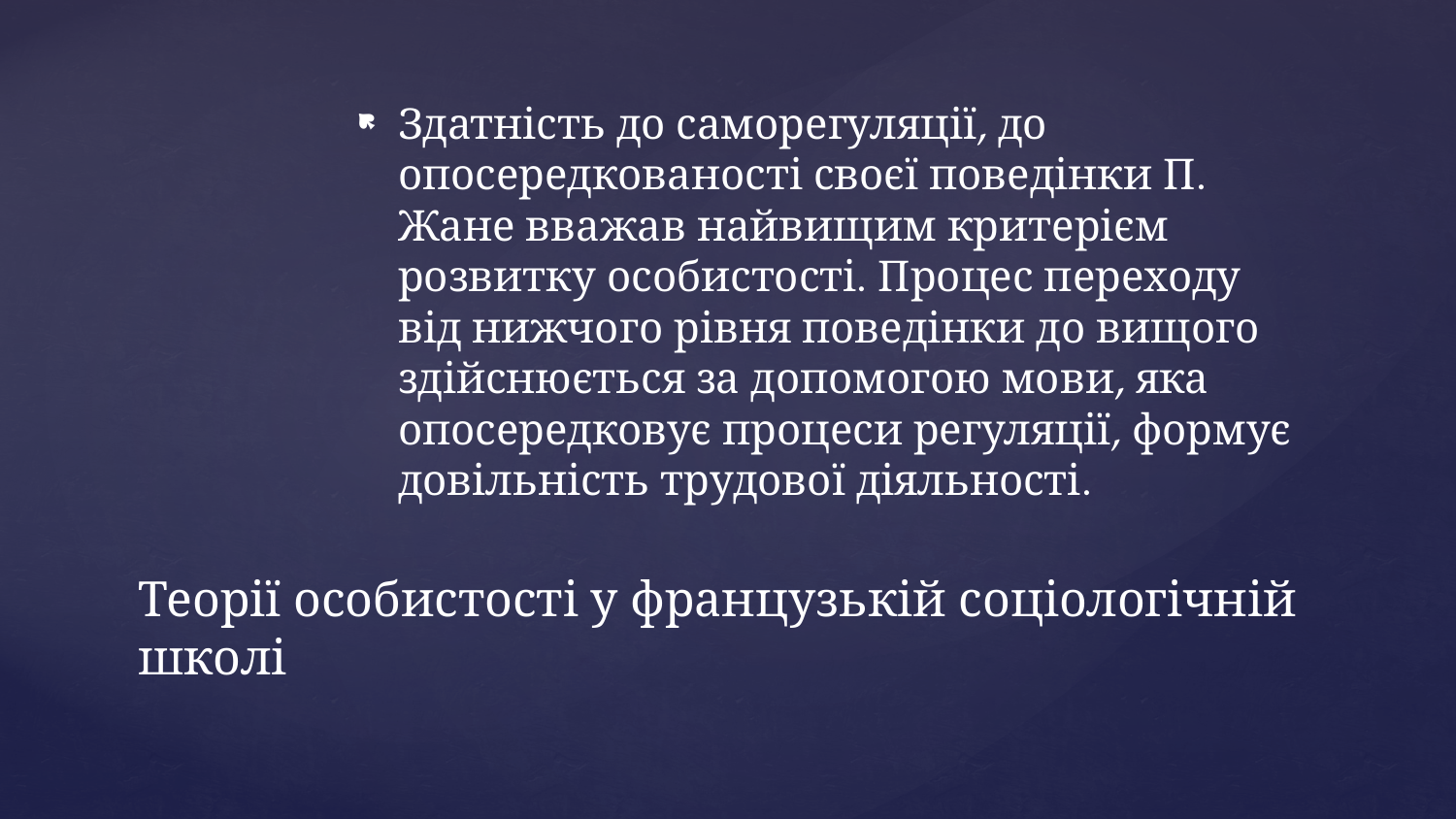

Здатність до саморегуляції, до опосередкованості своєї поведінки П. Жане вважав найвищим критерієм розвитку особистості. Процес переходу від нижчого рівня поведінки до вищого здійснюється за допомогою мови, яка опосередковує процеси регуляції, формує довільність трудової діяльності.
# Теорії особистості у французькій соціологічній школі